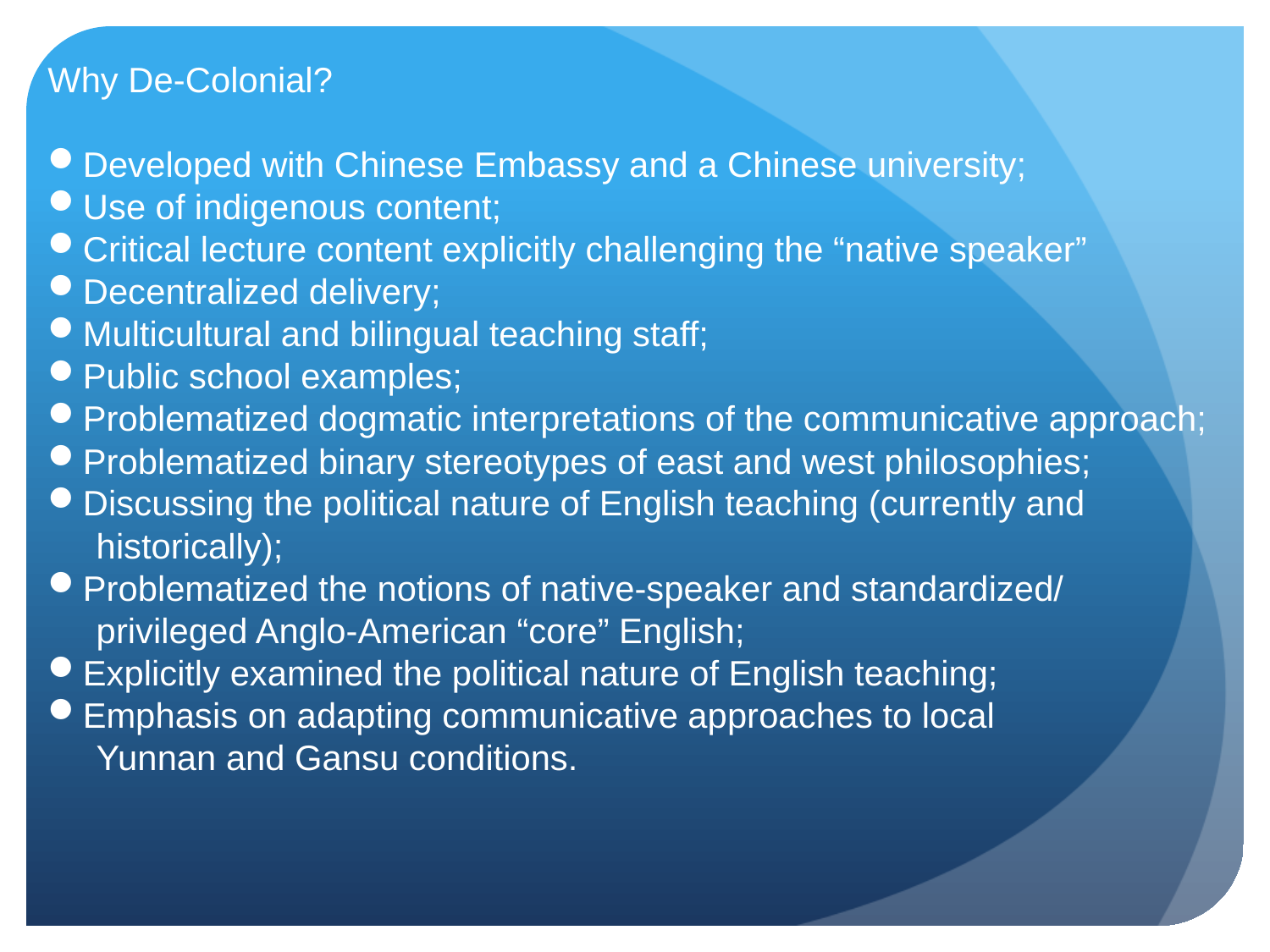

Why De-Colonial?

Developed with Chinese Embassy and a Chinese university;
Use of indigenous content;
Critical lecture content explicitly challenging the “native speaker”
Decentralized delivery;
Multicultural and bilingual teaching staff;
Public school examples;
Problematized dogmatic interpretations of the communicative approach;
Problematized binary stereotypes of east and west philosophies;
Discussing the political nature of English teaching (currently and
     historically);
Problematized the notions of native-speaker and standardized/
     privileged Anglo-American “core” English;
Explicitly examined the political nature of English teaching;
Emphasis on adapting communicative approaches to local
     Yunnan and Gansu conditions.